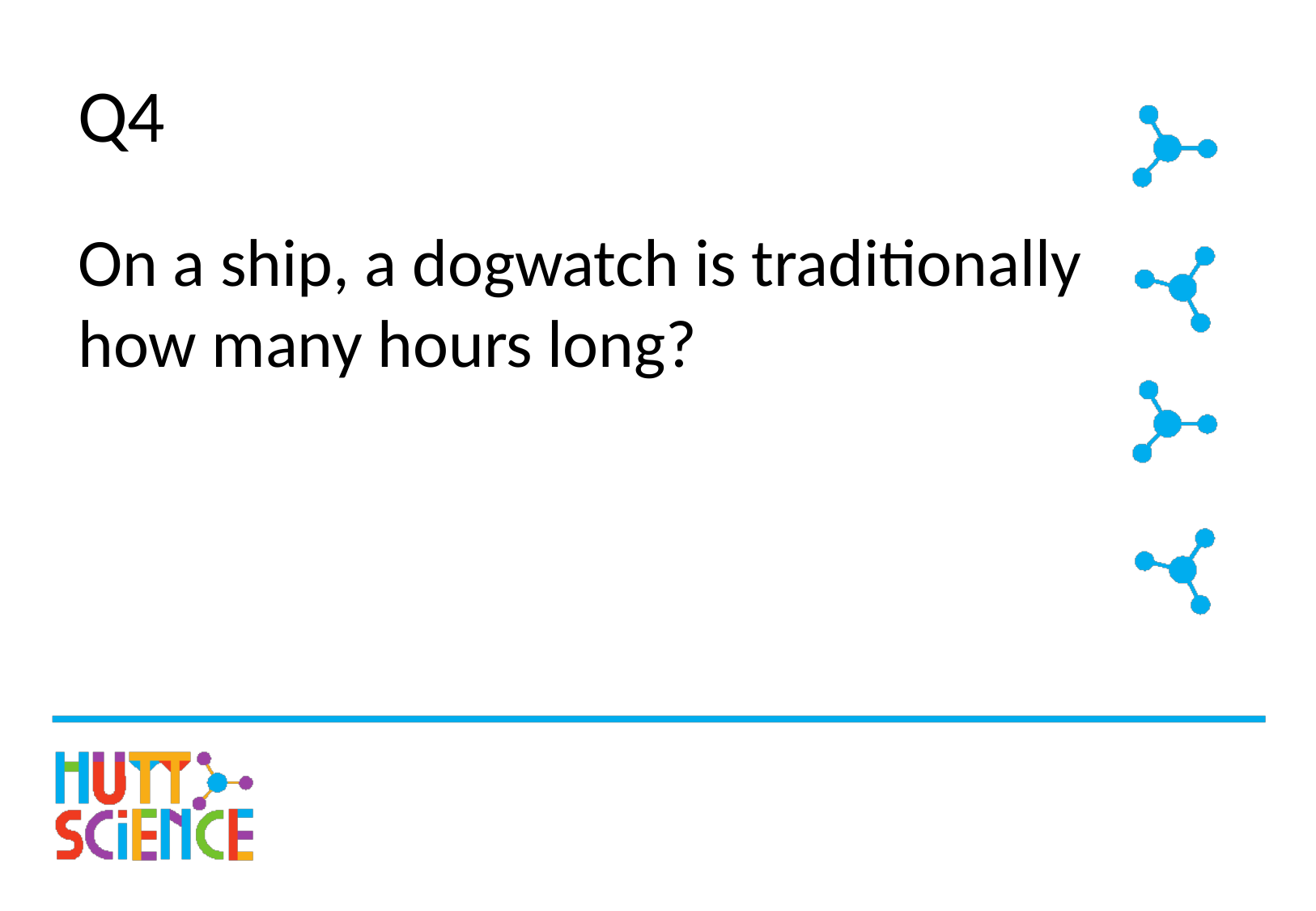

# Q4
On a ship, a dogwatch is traditionally how many hours long?